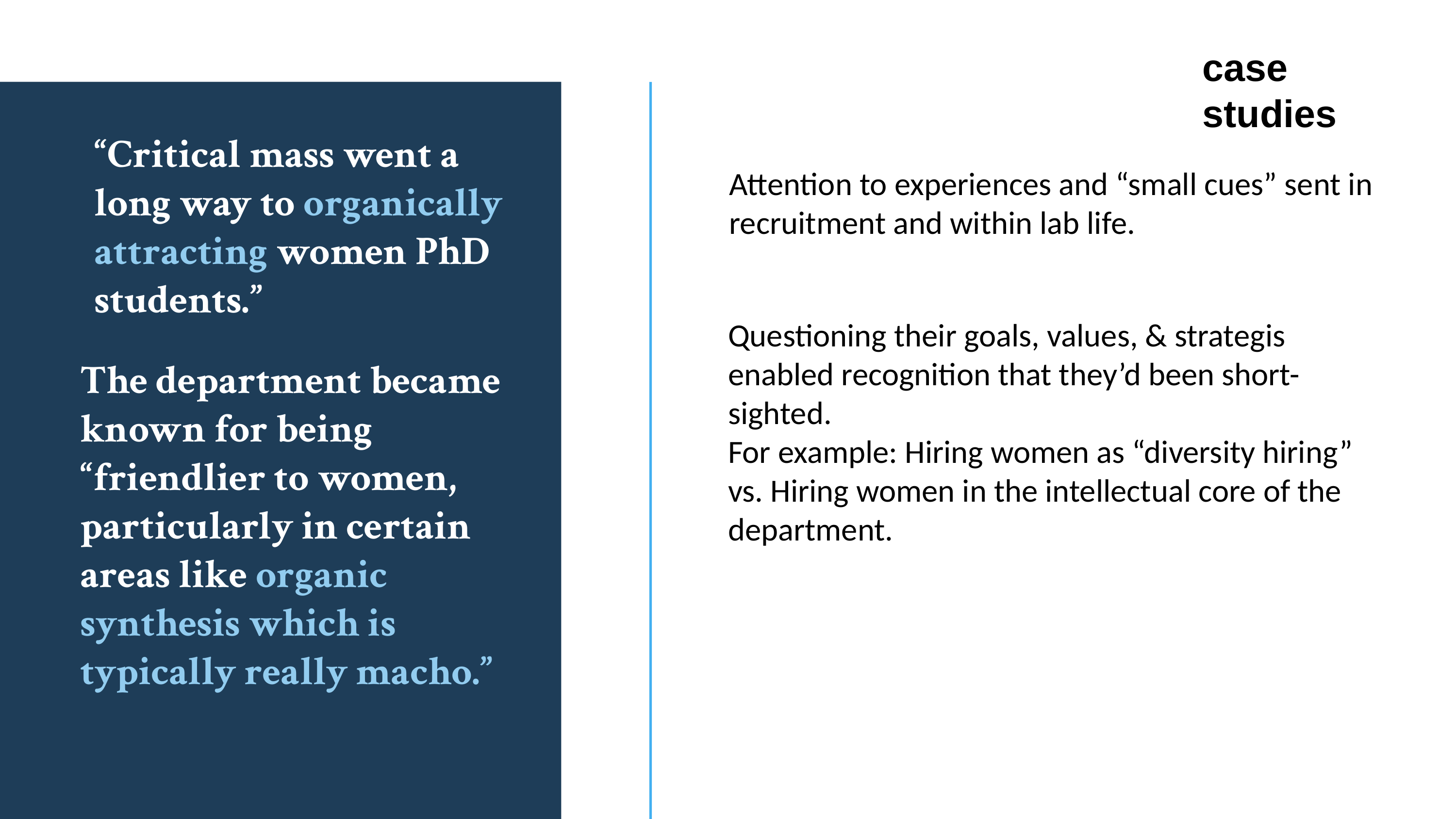

case studies

“Critical mass went a long way to organically attracting women PhD students.”

Attention to experiences and “small cues” sent in recruitment and within lab life.

Questioning their goals, values, & strategis enabled recognition that they’d been short-sighted.
For example: Hiring women as “diversity hiring” vs. Hiring women in the intellectual core of the department.

The department became known for being “friendlier to women, particularly in certain areas like organic synthesis which is typically really macho.”